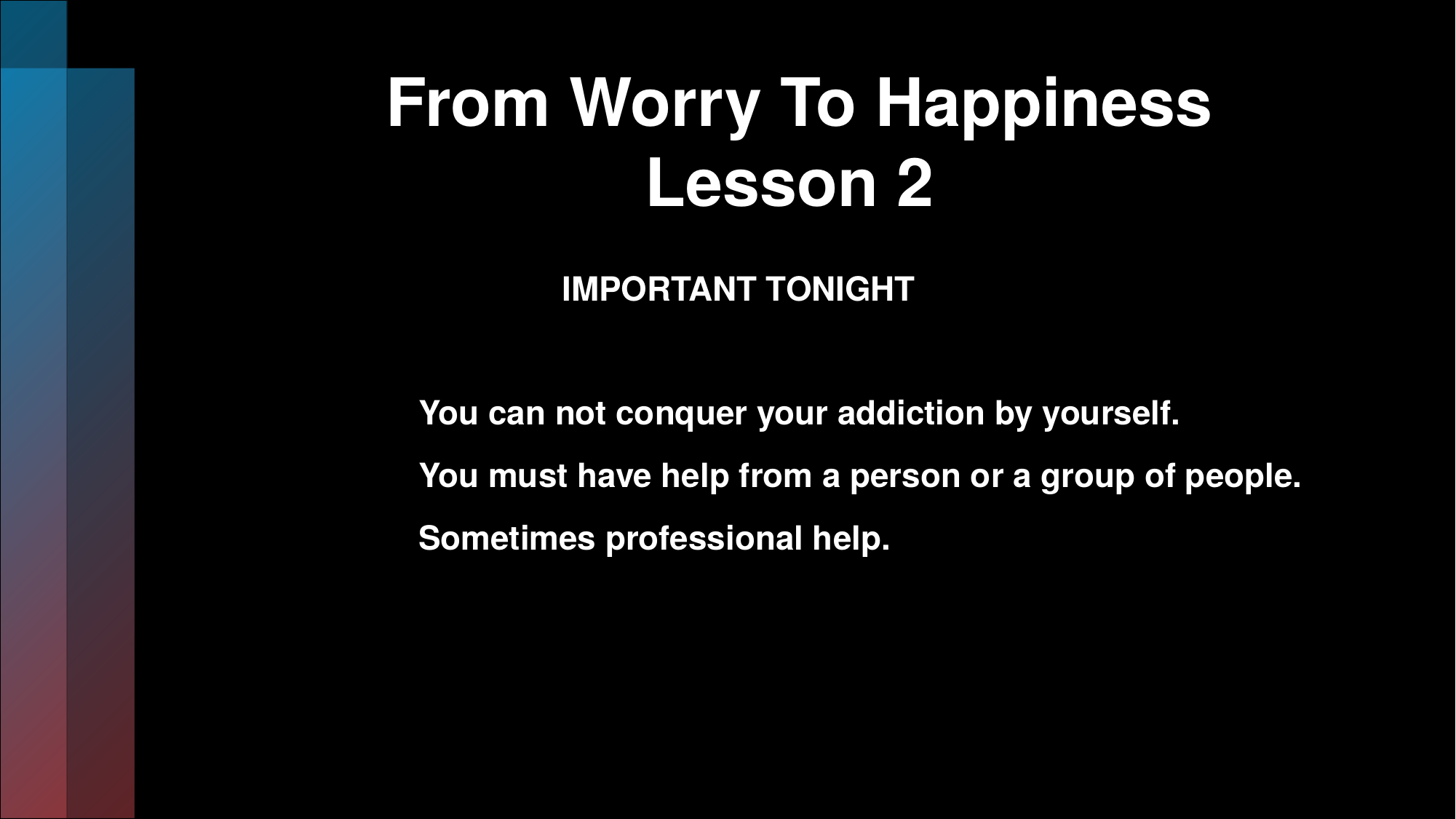

# From Worry To Happiness Lesson 2
                                       IMPORTANT TONIGHT

		You can not conquer your addiction by yourself.
		You must have help from a person or a group of people.
		Sometimes professional help.